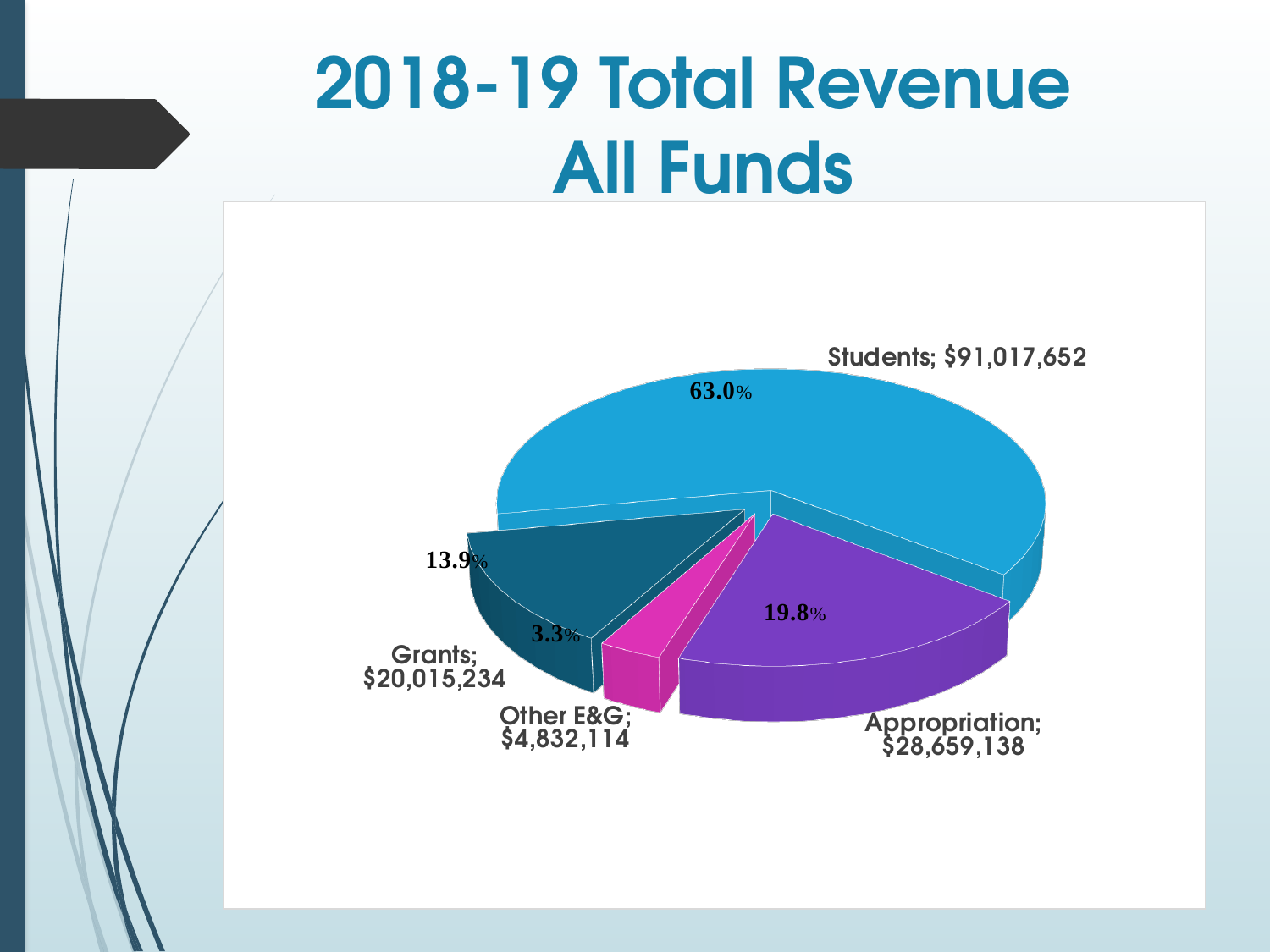

# 2018-19 Total Revenue All Funds

[unsupported chart]